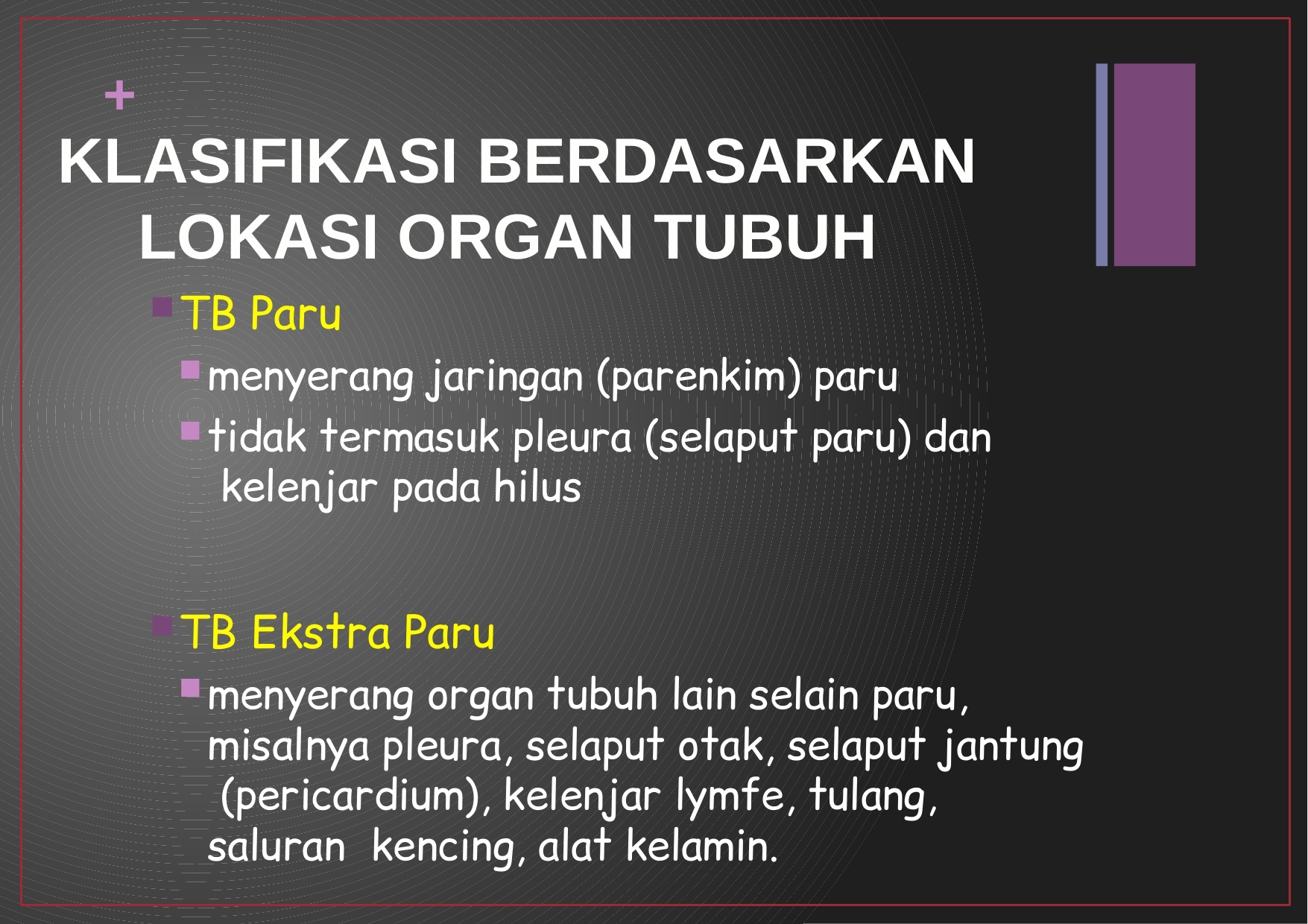

+

# KLASIFIKASI BERDASARKAN  LOKASI ORGAN TUBUH
TB Paru
menyerang jaringan (parenkim) paru
tidak termasuk pleura (selaput paru) dan  kelenjar pada hilus

TB Ekstra Paru
menyerang organ tubuh lain selain paru,  misalnya pleura, selaput otak, selaput jantung  (pericardium), kelenjar lymfe, tulang, saluran  kencing, alat kelamin.